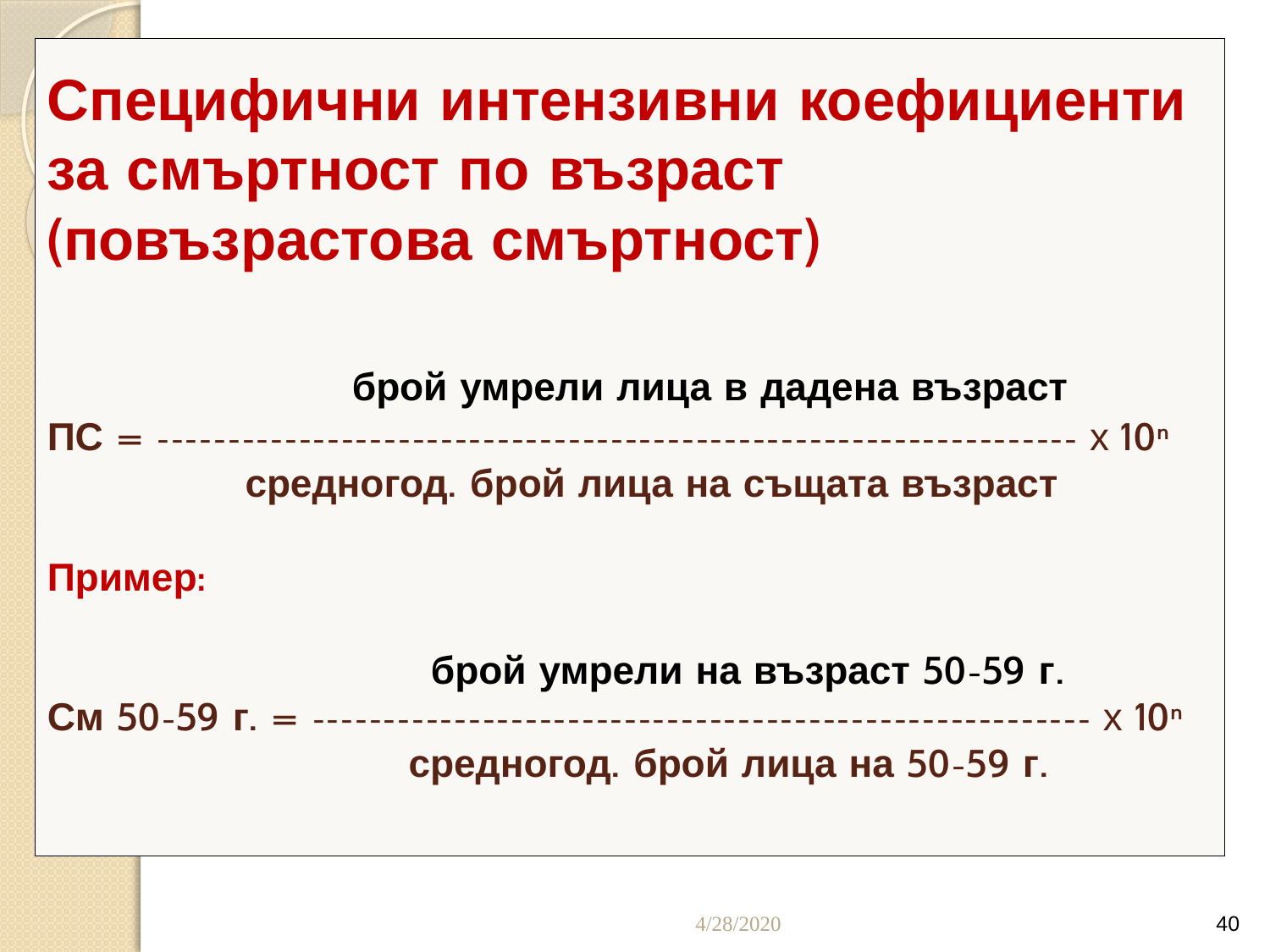

# Специфични интензивни коефициенти за смъртност по възраст (повъзрастова смъртност) брой умрели лица в дадена възраст ПС = ----------------------------------------------------------------- х 10n средногод. брой лица на същата възраст Пример: брой умрели на възраст 50-59 г. См 50-59 г. = ------------------------------------------------------- х 10n средногод. брой лица на 50-59 г.
4/28/2020
40